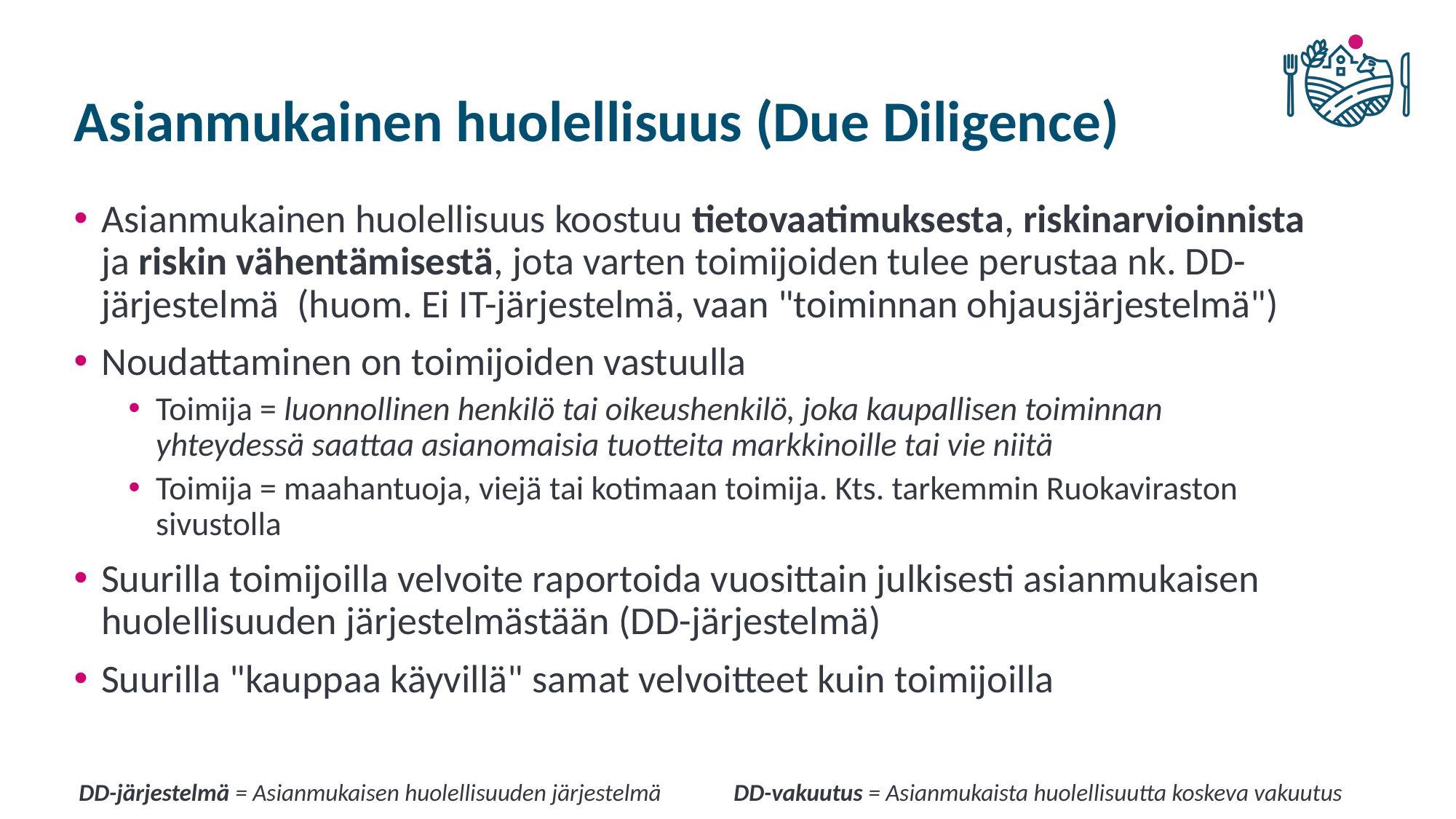

# Asianmukainen huolellisuus (Due Diligence)
Asianmukainen huolellisuus koostuu tietovaatimuksesta, riskinarvioinnista ja riskin vähentämisestä, jota varten toimijoiden tulee perustaa nk. DD-järjestelmä  (huom. Ei IT-järjestelmä, vaan "toiminnan ohjausjärjestelmä")
Noudattaminen on toimijoiden vastuulla
Toimija = luonnollinen henkilö tai oikeushenkilö, joka kaupallisen toiminnan yhteydessä saattaa asianomaisia tuotteita markkinoille tai vie niitä
Toimija = maahantuoja, viejä tai kotimaan toimija. Kts. tarkemmin Ruokaviraston sivustolla
Suurilla toimijoilla velvoite raportoida vuosittain julkisesti asianmukaisen huolellisuuden järjestelmästään (DD-järjestelmä)
Suurilla "kauppaa käyvillä" samat velvoitteet kuin toimijoilla

DD-järjestelmä = Asianmukaisen huolellisuuden järjestelmä 	DD-vakuutus = Asianmukaista huolellisuutta koskeva vakuutus